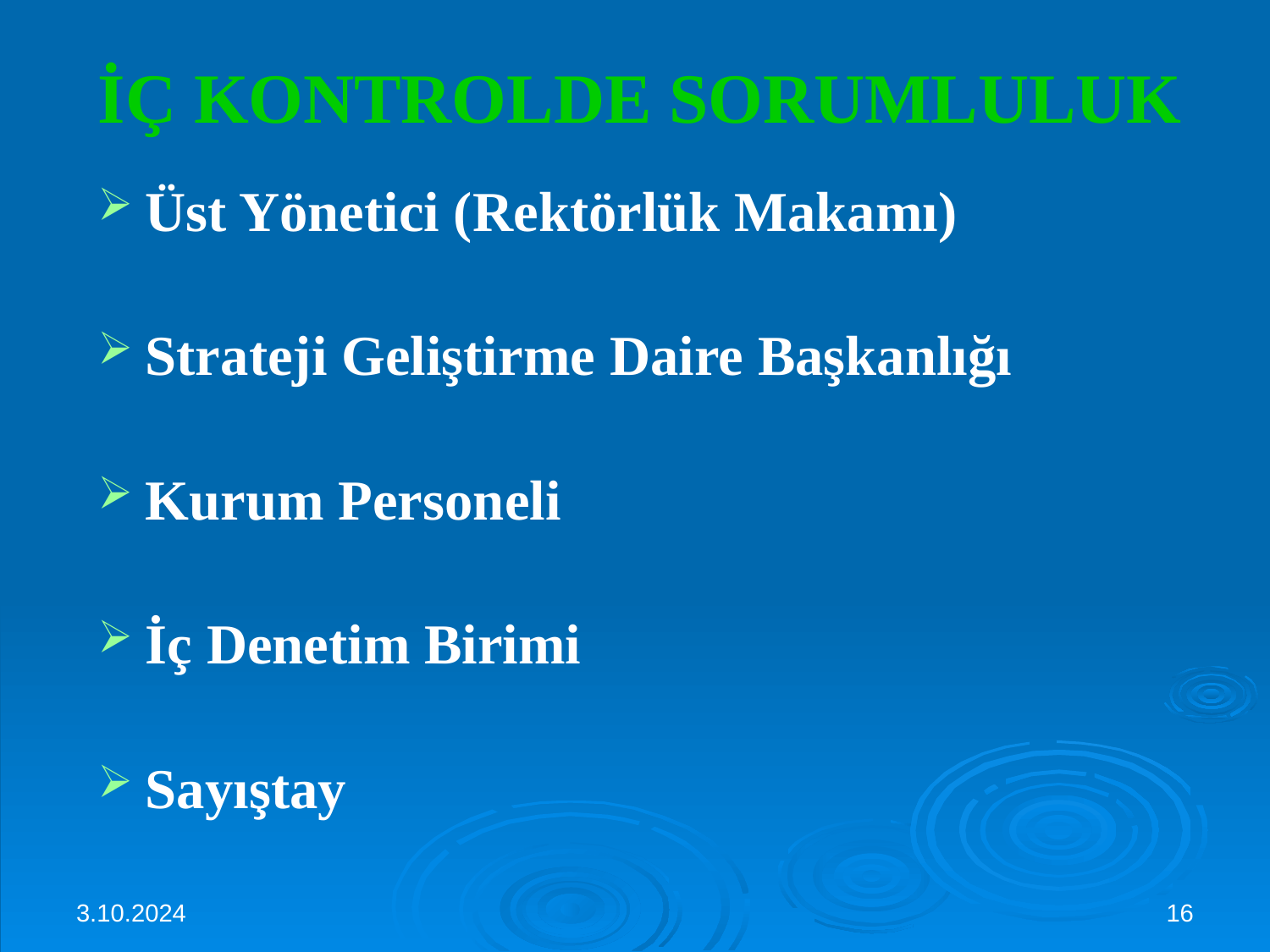

# İÇ KONTROLDE SORUMLULUK
Üst Yönetici (Rektörlük Makamı)

Strateji Geliştirme Daire Başkanlığı

Kurum Personeli

İç Denetim Birimi

Sayıştay
3.10.2024
16